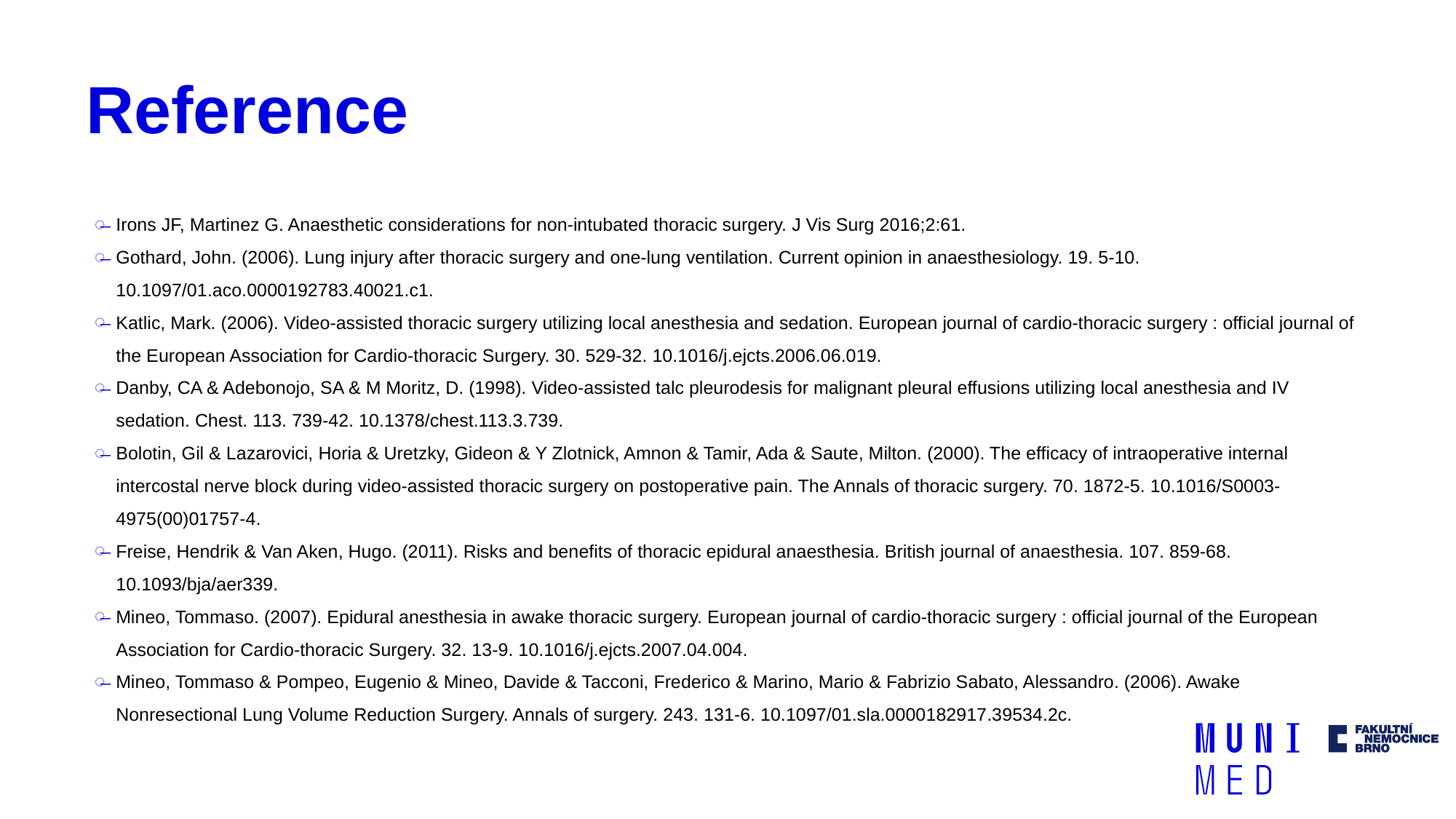

# Reference
Irons JF, Martinez G. Anaesthetic considerations for non-intubated thoracic surgery. J Vis Surg 2016;2:61.
Gothard, John. (2006). Lung injury after thoracic surgery and one-lung ventilation. Current opinion in anaesthesiology. 19. 5-10. 10.1097/01.aco.0000192783.40021.c1.
Katlic, Mark. (2006). Video-assisted thoracic surgery utilizing local anesthesia and sedation. European journal of cardio-thoracic surgery : official journal of the European Association for Cardio-thoracic Surgery. 30. 529-32. 10.1016/j.ejcts.2006.06.019.
Danby, CA & Adebonojo, SA & M Moritz, D. (1998). Video-assisted talc pleurodesis for malignant pleural effusions utilizing local anesthesia and IV sedation. Chest. 113. 739-42. 10.1378/chest.113.3.739.
Bolotin, Gil & Lazarovici, Horia & Uretzky, Gideon & Y Zlotnick, Amnon & Tamir, Ada & Saute, Milton. (2000). The efficacy of intraoperative internal intercostal nerve block during video-assisted thoracic surgery on postoperative pain. The Annals of thoracic surgery. 70. 1872-5. 10.1016/S0003-4975(00)01757-4.
Freise, Hendrik & Van Aken, Hugo. (2011). Risks and benefits of thoracic epidural anaesthesia. British journal of anaesthesia. 107. 859-68. 10.1093/bja/aer339.
Mineo, Tommaso. (2007). Epidural anesthesia in awake thoracic surgery. European journal of cardio-thoracic surgery : official journal of the European Association for Cardio-thoracic Surgery. 32. 13-9. 10.1016/j.ejcts.2007.04.004.
Mineo, Tommaso & Pompeo, Eugenio & Mineo, Davide & Tacconi, Frederico & Marino, Mario & Fabrizio Sabato, Alessandro. (2006). Awake Nonresectional Lung Volume Reduction Surgery. Annals of surgery. 243. 131-6. 10.1097/01.sla.0000182917.39534.2c.